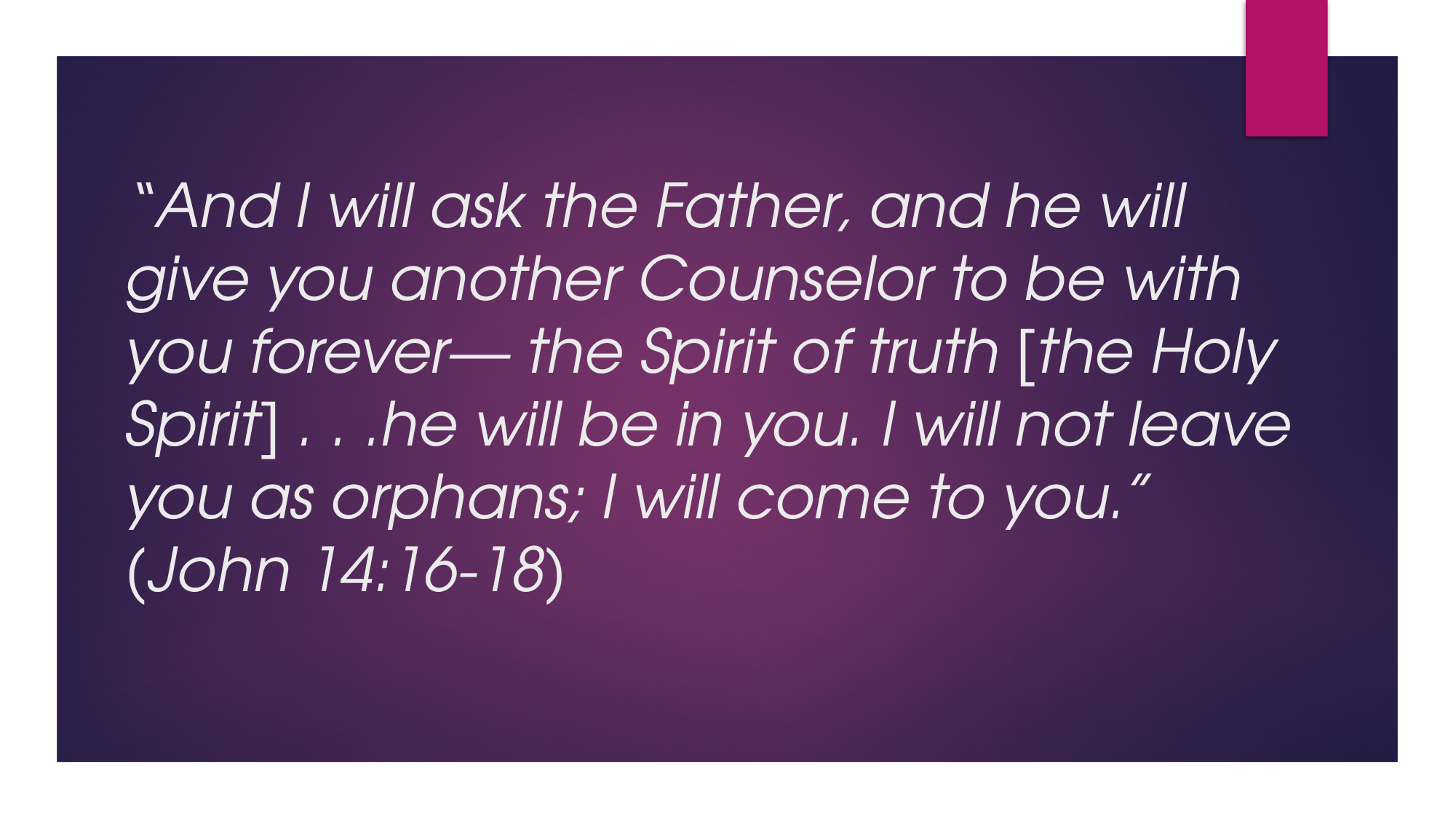

# “And I will ask the Father, and he will give you another Counselor to be with you forever— the Spirit of truth [the Holy Spirit] . . .he will be in you. I will not leave you as orphans; I will come to you.” (John 14:16-18)